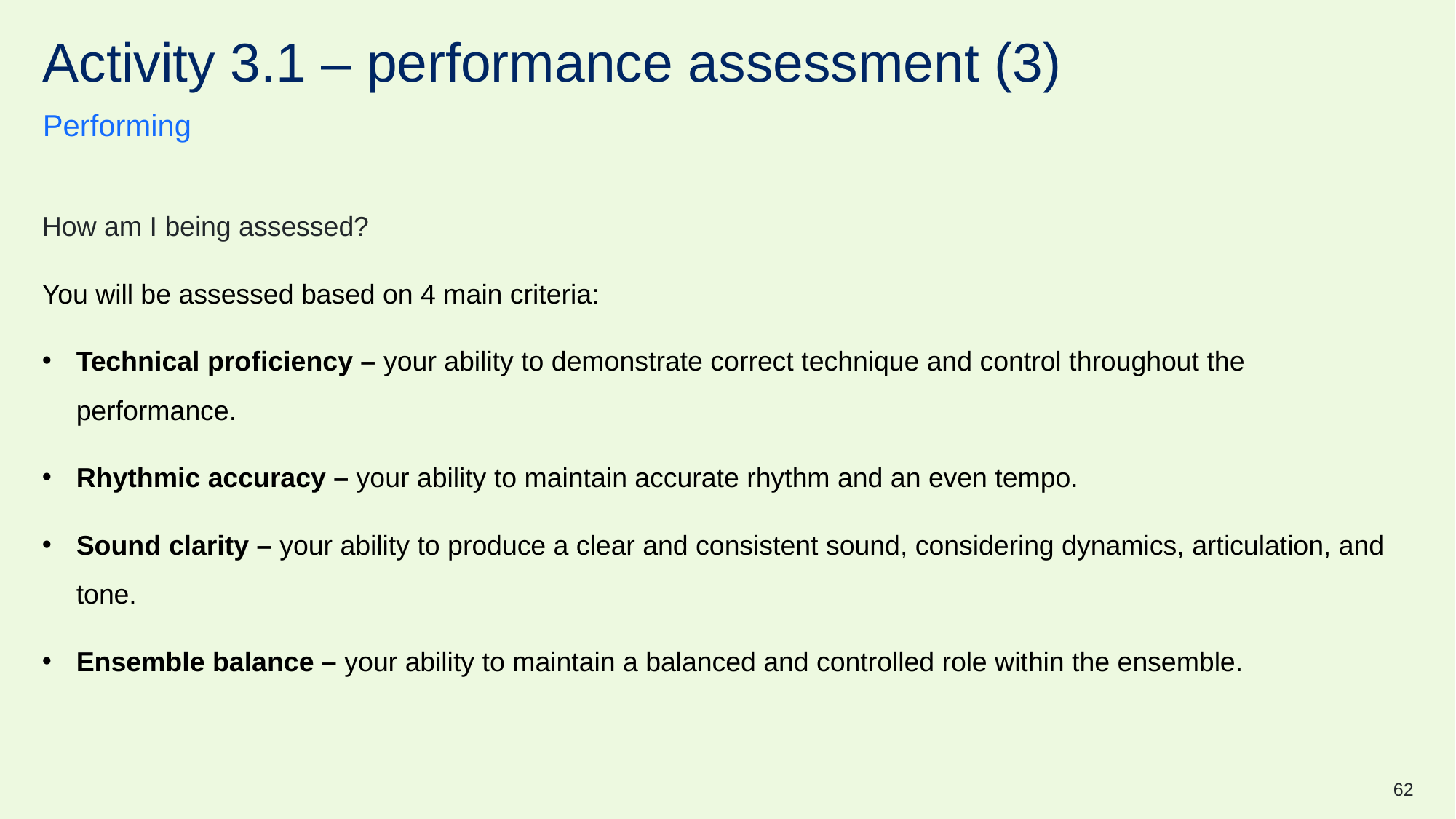

# Activity 3.1 – performance assessment (3)
Performing
How am I being assessed?
You will be assessed based on 4 main criteria:
Technical proficiency – your ability to demonstrate correct technique and control throughout the performance.
Rhythmic accuracy – your ability to maintain accurate rhythm and an even tempo.
Sound clarity – your ability to produce a clear and consistent sound, considering dynamics, articulation, and tone.
Ensemble balance – your ability to maintain a balanced and controlled role within the ensemble.
62